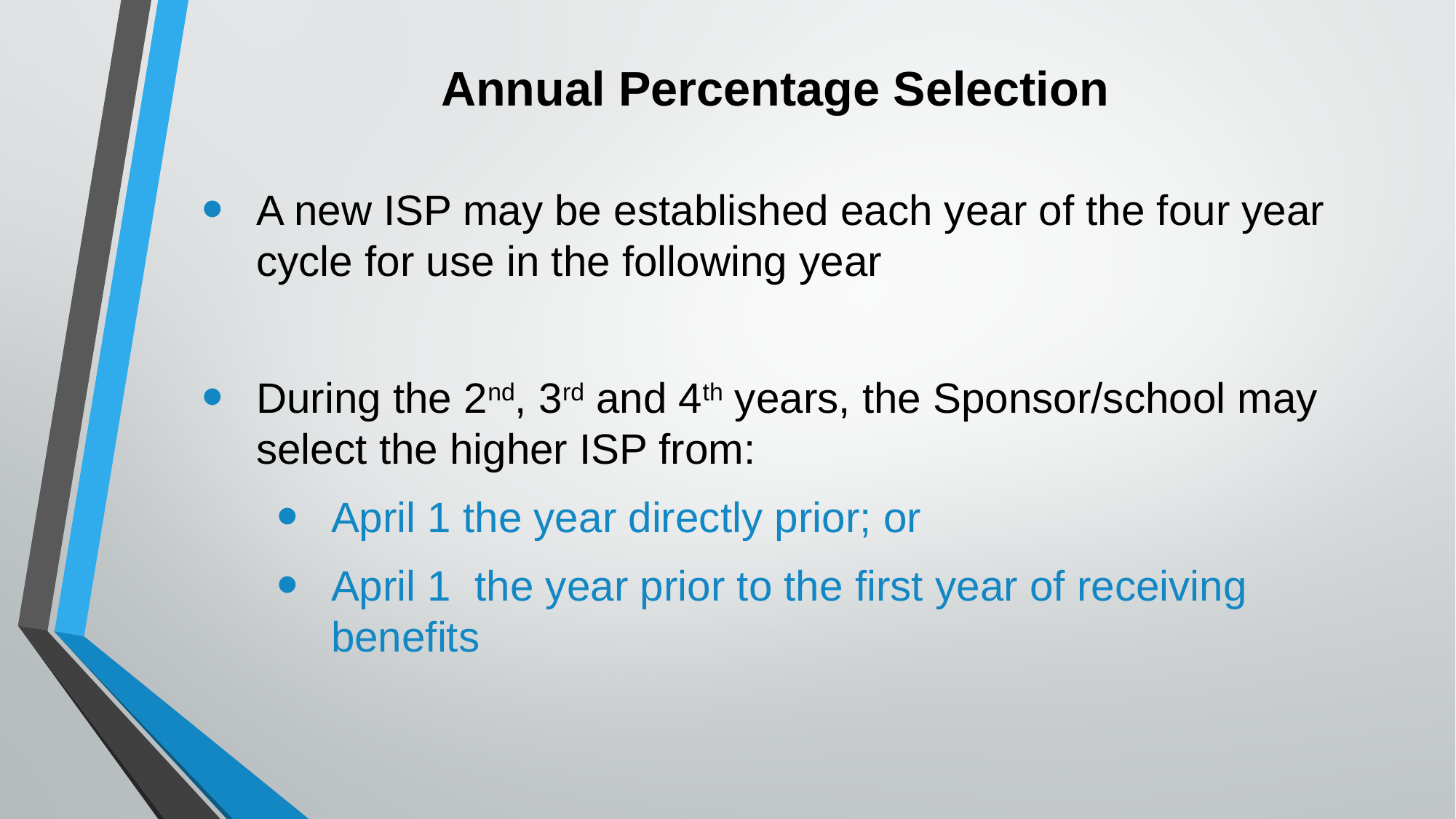

# Annual Percentage Selection
A new ISP may be established each year of the four year cycle for use in the following year

During the 2nd, 3rd and 4th years, the Sponsor/school may select the higher ISP from:
April 1 the year directly prior; or
April 1  the year prior to the first year of receiving benefits